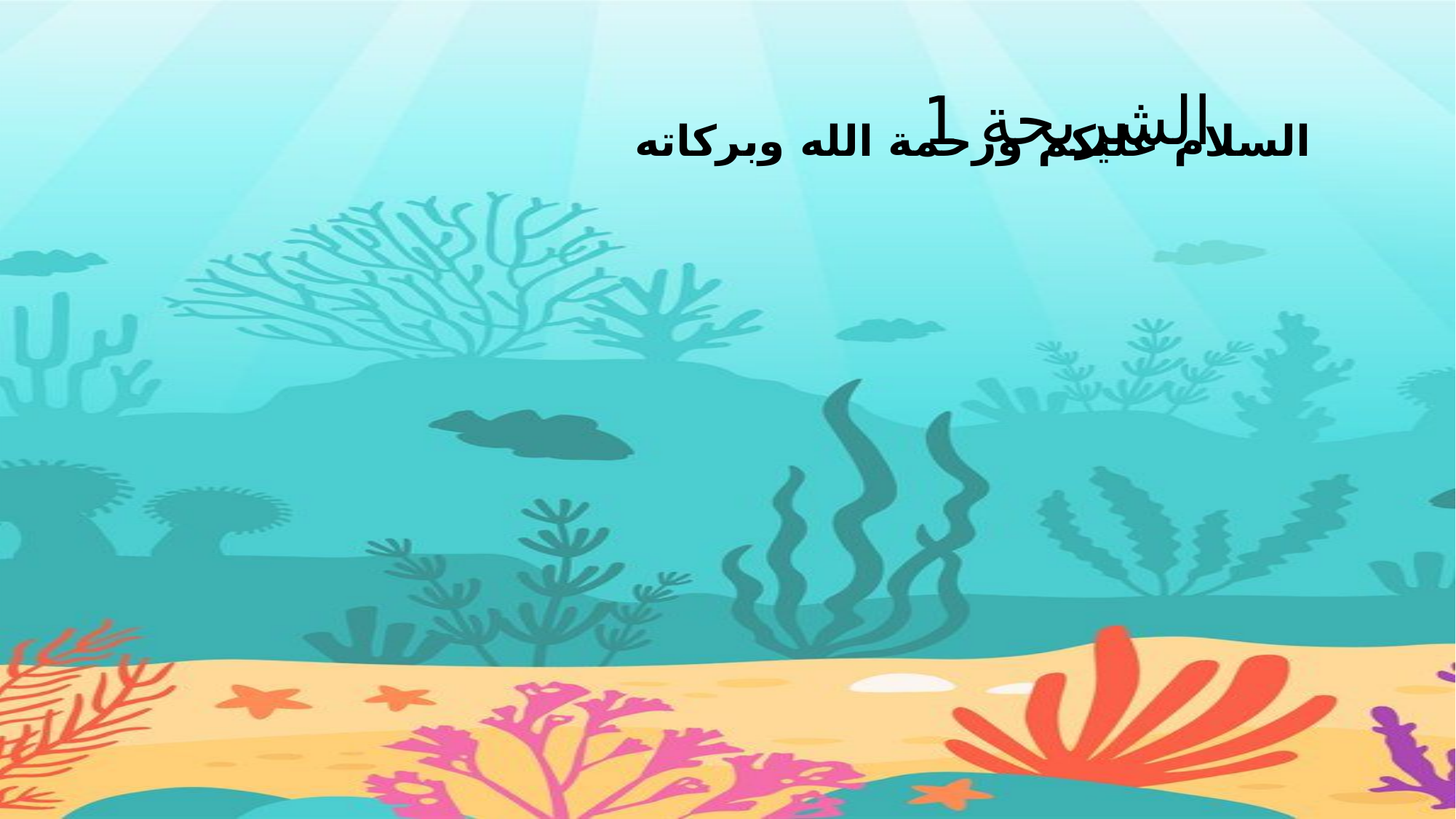

# الشريحة 1
السلام عليكم ورحمة الله وبركاته